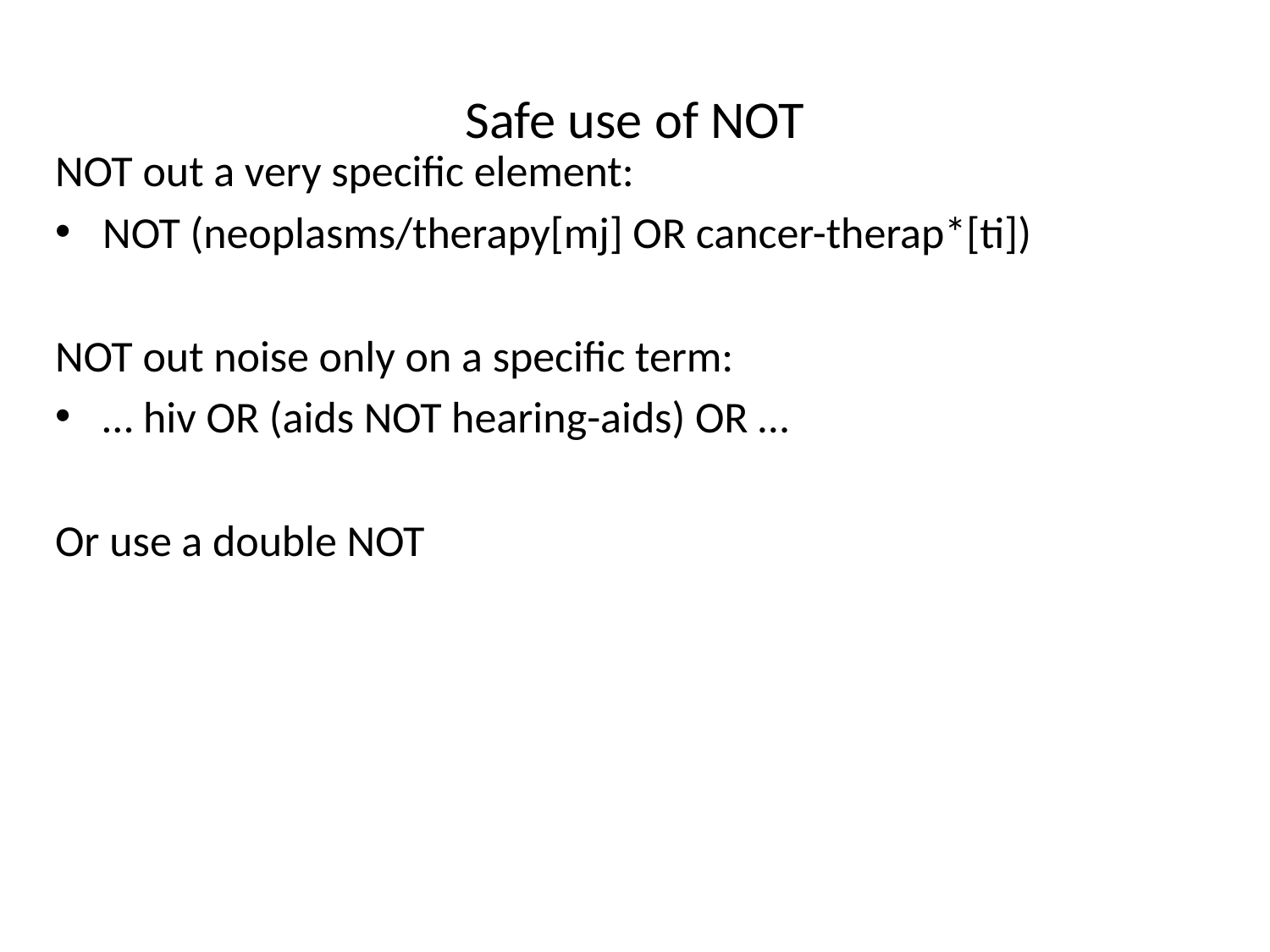

# Safe use of NOT
NOT out a very specific element:
NOT (neoplasms/therapy[mj] OR cancer-therap*[ti])

NOT out noise only on a specific term:
… hiv OR (aids NOT hearing-aids) OR …

Or use a double NOT